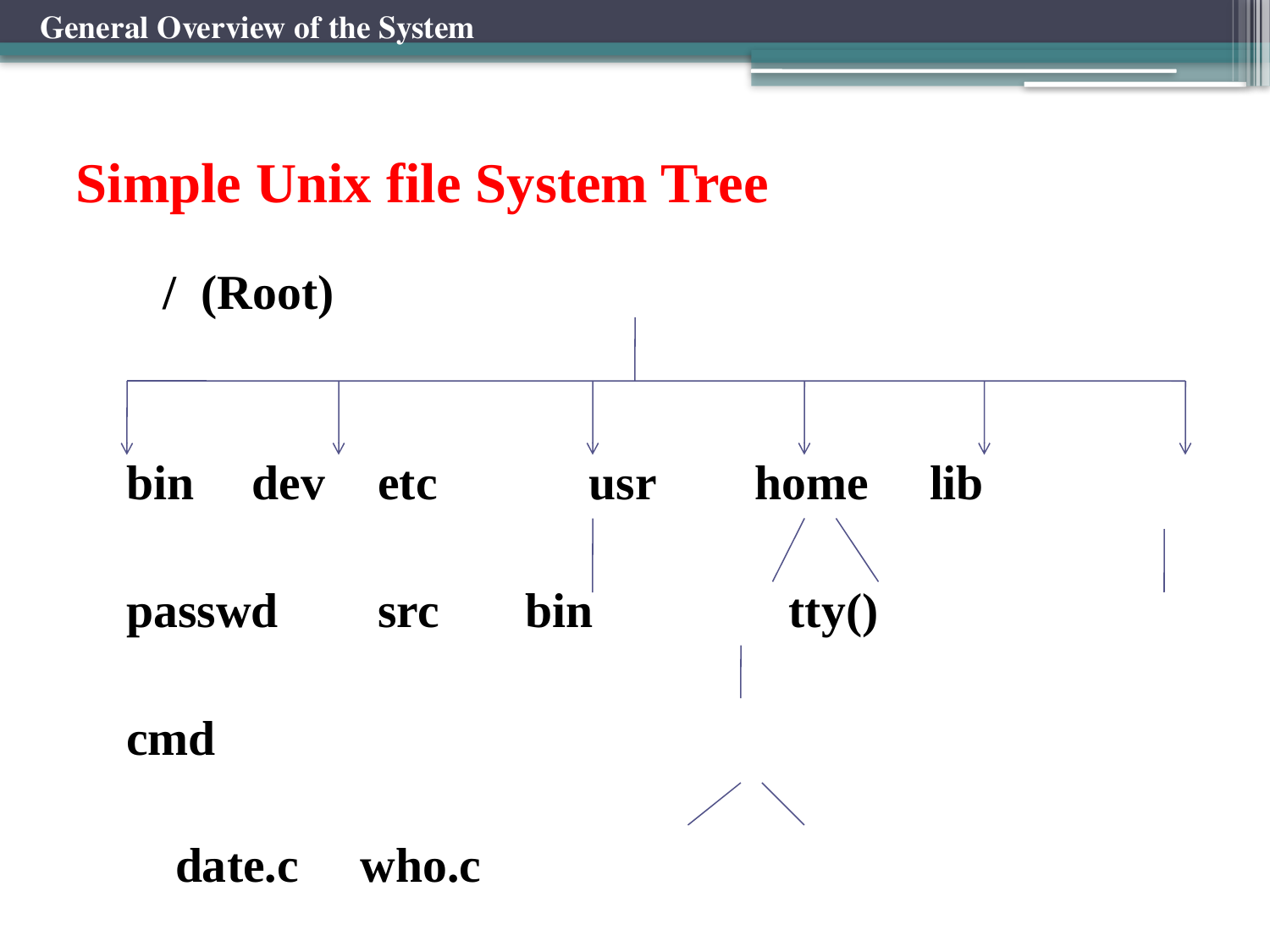

General Overview of the System

# Simple Unix file System Tree
					   /  (Root)

	bin		dev		etc	       usr	home	    lib

				passwd 	src       bin                tty()

						cmd

					    date.c     who.c